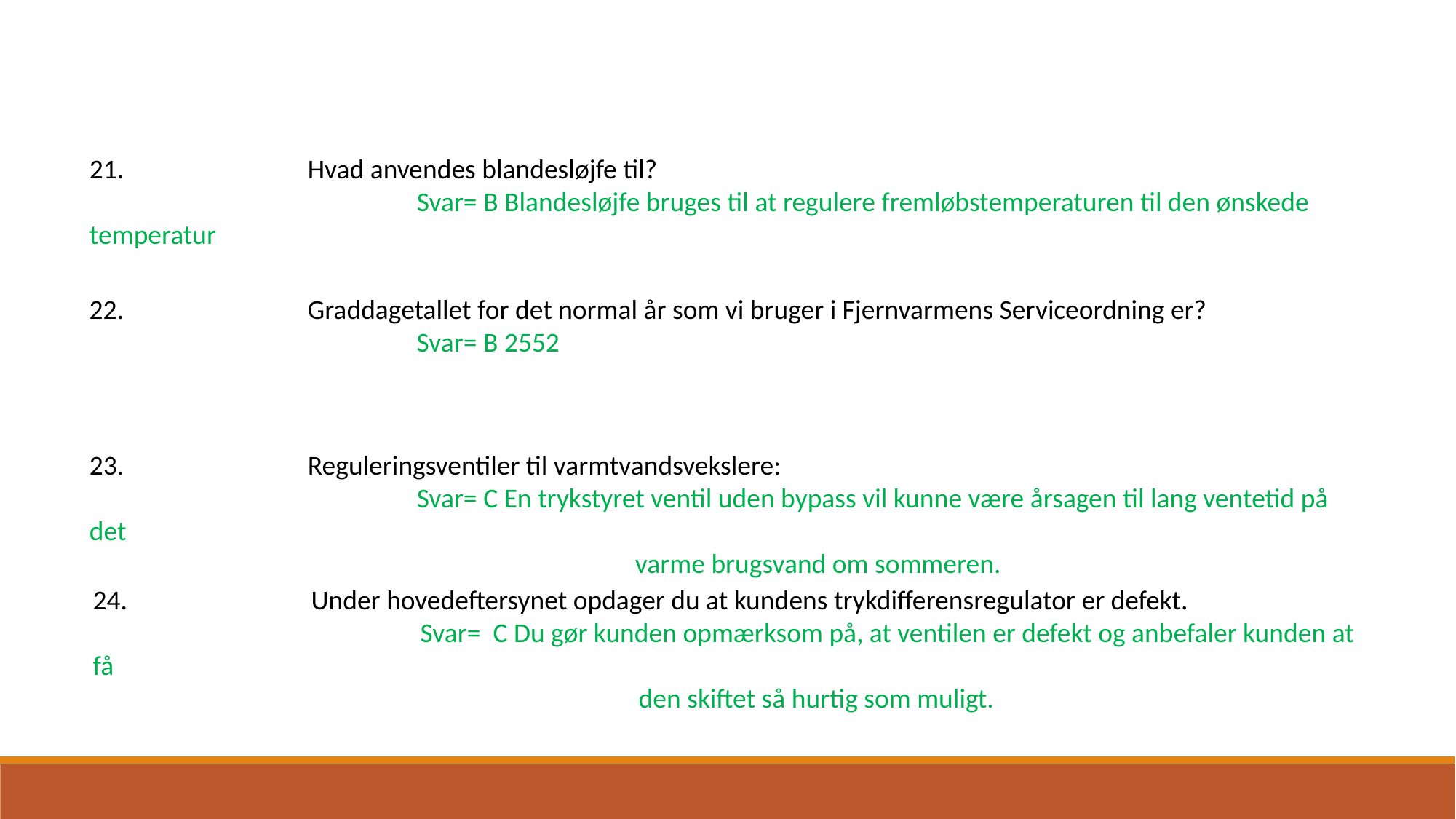

21.		Hvad anvendes blandesløjfe til?
			Svar= B Blandesløjfe bruges til at regulere fremløbstemperaturen til den ønskede temperatur

22.  		Graddagetallet for det normal år som vi bruger i Fjernvarmens Serviceordning er?
			Svar= B 2552

23. 		Reguleringsventiler til varmtvandsvekslere:
			Svar= C En trykstyret ventil uden bypass vil kunne være årsagen til lang ventetid på det
					varme brugsvand om sommeren.

24. 		Under hovedeftersynet opdager du at kundens trykdifferensregulator er defekt.
			Svar=  C Du gør kunden opmærksom på, at ventilen er defekt og anbefaler kunden at få
					den skiftet så hurtig som muligt.